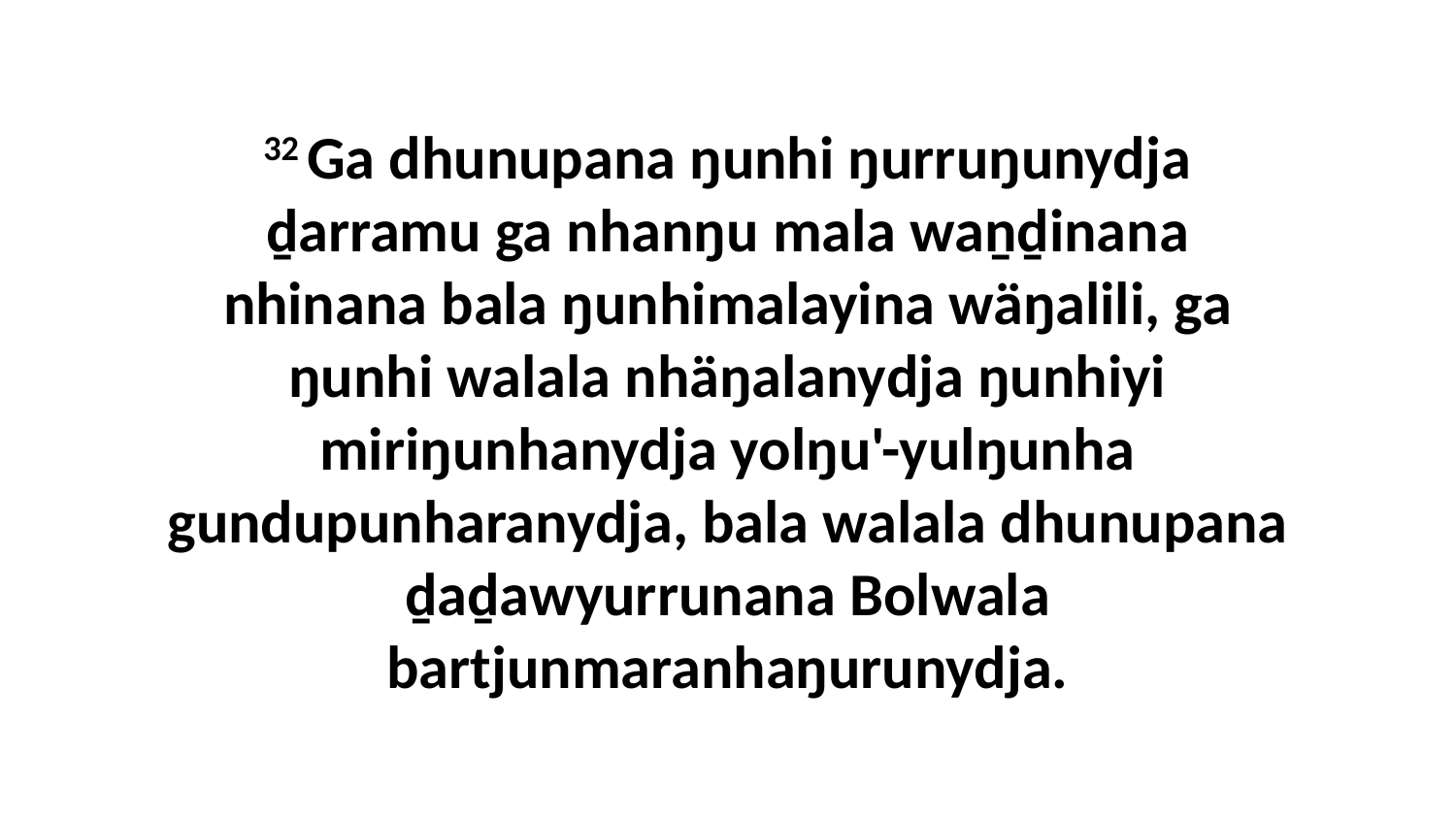

32 Ga dhunupana ŋunhi ŋurruŋunydja ḏarramu ga nhanŋu mala waṉḏinana nhinana bala ŋunhimalayina wäŋalili, ga ŋunhi walala nhäŋalanydja ŋunhiyi miriŋunhanydja yolŋu'-yulŋunha gundupunharanydja, bala walala dhunupana ḏaḏawyurrunana Bolwala bartjunmaranhaŋurunydja.